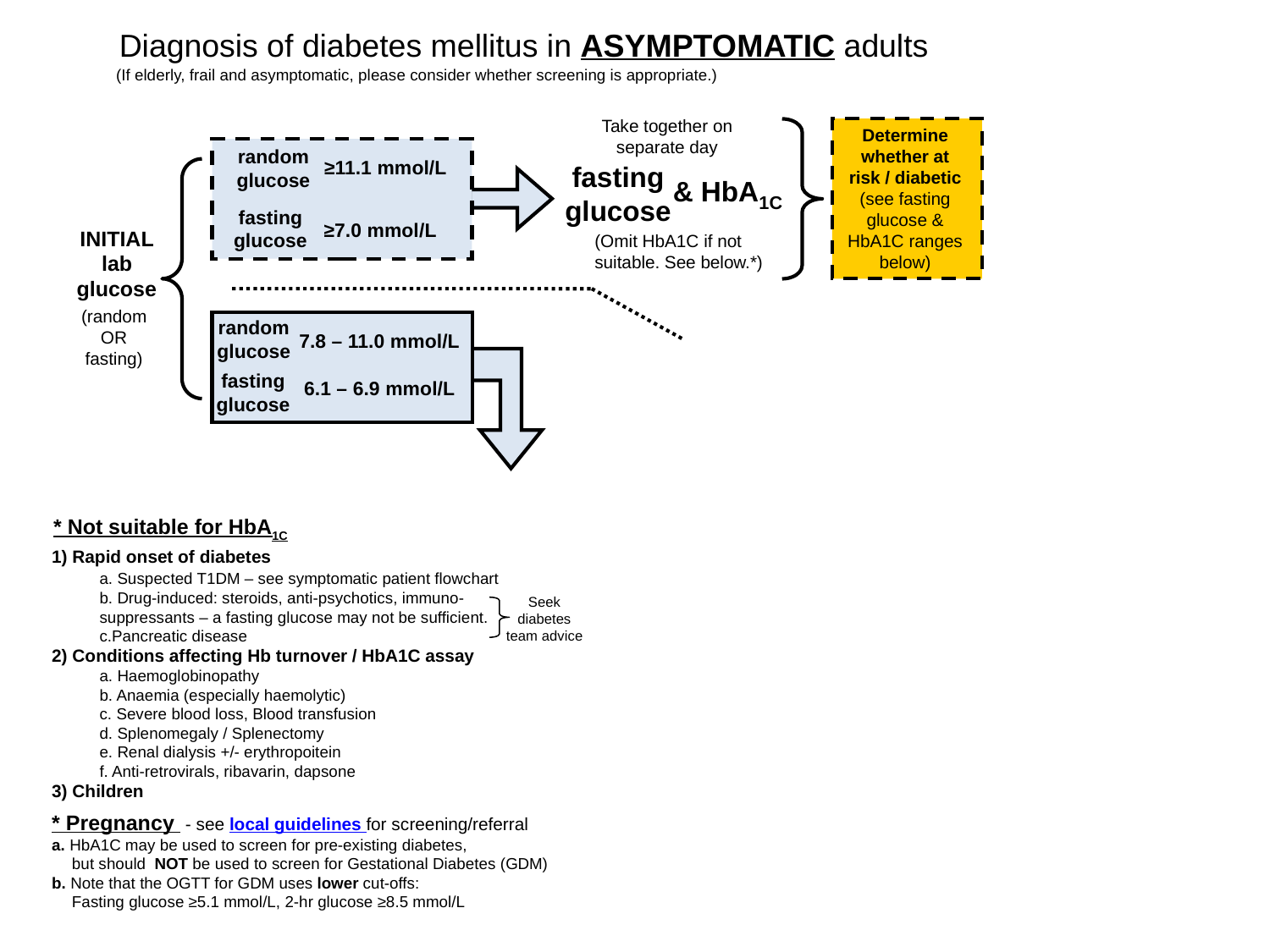

Diagnosis of diabetes mellitus in ASYMPTOMATIC adults
(If elderly, frail and asymptomatic, please consider whether screening is appropriate.)
Take together on
separate day
Determine whether at risk / diabetic
(see fasting glucose & HbA1C ranges below)

random
glucose

≥11.1 mmol/L
fasting
glucose

& HbA1C
fasting
glucose

≥7.0 mmol/L
INITIAL
lab
glucose
(Omit HbA1C if not suitable. See below.*)

(random
OR
fasting)
random
glucose

7.8 – 11.0 mmol/L
fasting
glucose

6.1 – 6.9 mmol/L

* Not suitable for HbA1C
1) Rapid onset of diabetes
	a. Suspected T1DM – see symptomatic patient flowchart
	b. Drug-induced: steroids, anti-psychotics, immuno-suppressants – a fasting glucose may not be sufficient.
	c.Pancreatic disease
2) Conditions affecting Hb turnover / HbA1C assay
	a. Haemoglobinopathy
	b. Anaemia (especially haemolytic)
	c. Severe blood loss, Blood transfusion
	d. Splenomegaly / Splenectomy
	e. Renal dialysis +/- erythropoitein
	f. Anti-retrovirals, ribavarin, dapsone
3) Children
Seek diabetes team advice

* Pregnancy  - see local guidelines for screening/referral
a. HbA1C may be used to screen for pre-existing diabetes,
	but should  NOT be used to screen for Gestational Diabetes (GDM)
b. Note that the OGTT for GDM uses lower cut-offs:
	Fasting glucose ≥5.1 mmol/L, 2-hr glucose ≥8.5 mmol/L